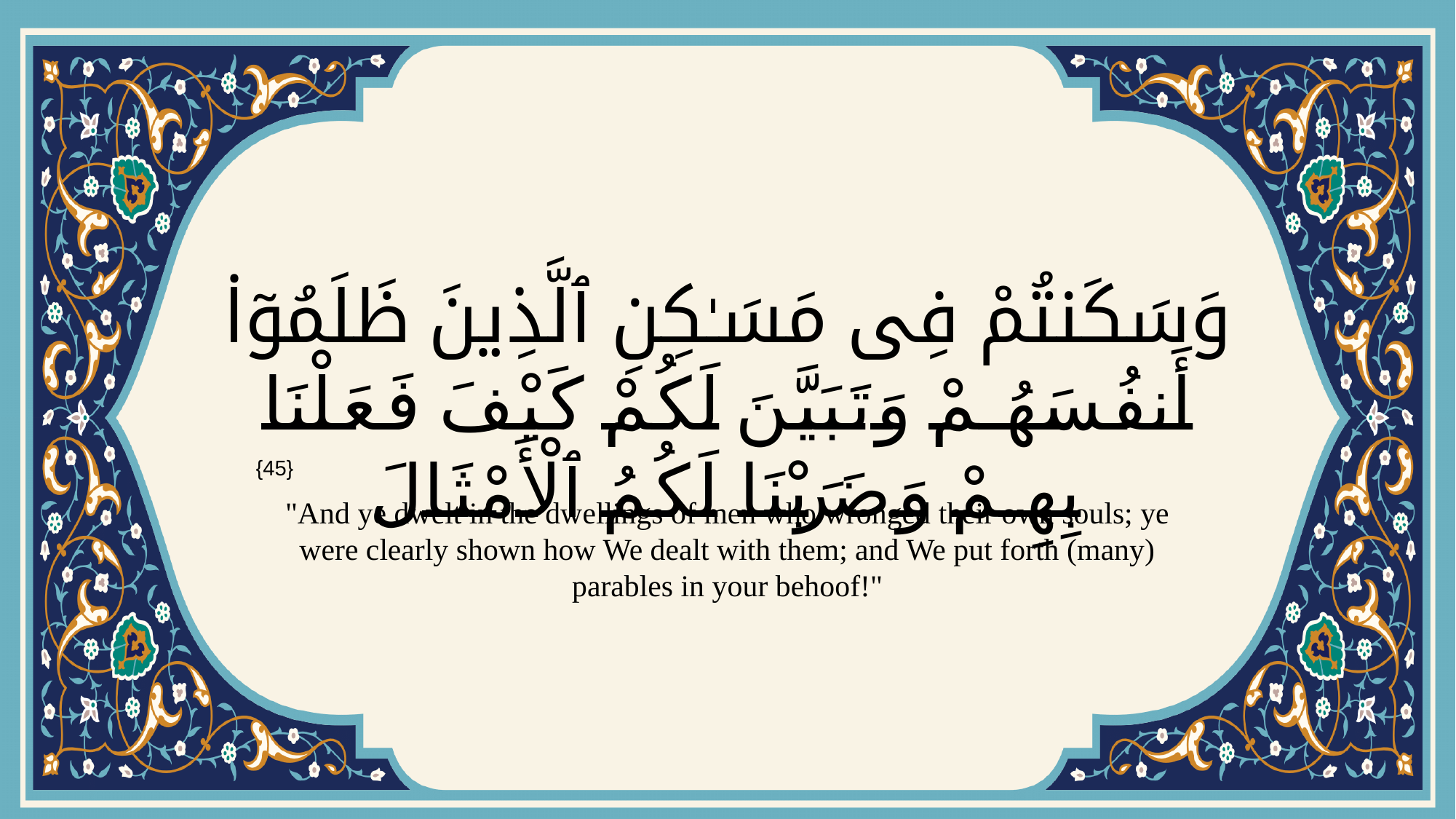

# وَسَكَنتُمْ فِى مَسَـٰكِنِ ٱلَّذِينَ ظَلَمُوٓا۟ أَنفُسَهُمْ وَتَبَيَّنَ لَكُمْ كَيْفَ فَعَلْنَا بِهِمْ وَضَرَبْنَا لَكُمُ ٱلْأَمْثَالَ
{45}
"And ye dwelt in the dwellings of men who wronged their own souls; ye were clearly shown how We dealt with them; and We put forth (many) parables in your behoof!"